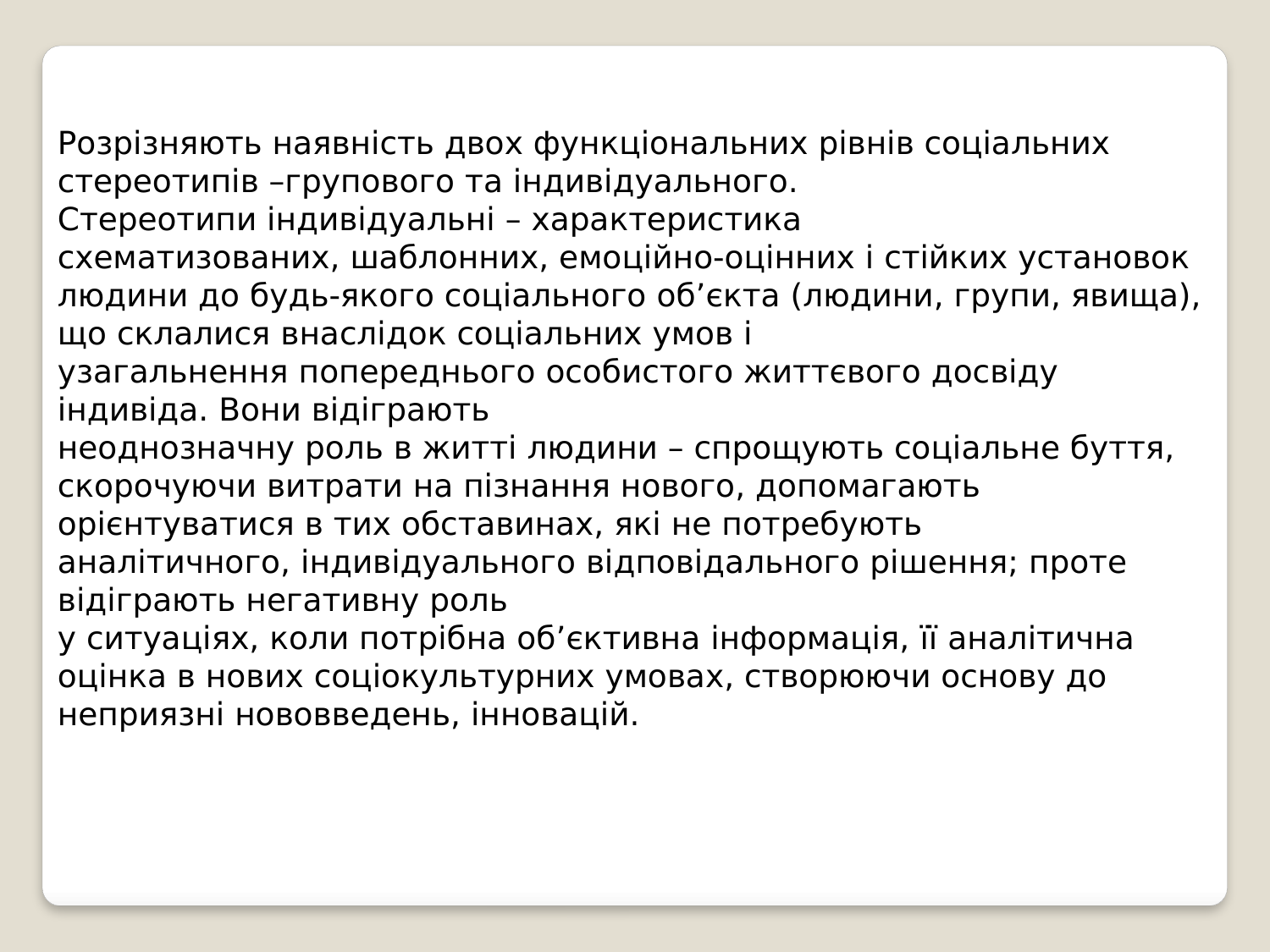

Розрізняють наявність двох функціональних рівнів соціальних стереотипів –групового та індивідуального.
Стереотипи індивідуальні – характеристика
схематизованих, шаблонних, емоційно-оцінних і стійких установок людини до будь-якого соціального об’єкта (людини, групи, явища), що склалися внаслідок соціальних умов і
узагальнення попереднього особистого життєвого досвіду індивіда. Вони відіграють
неоднозначну роль в житті людини – спрощують соціальне буття, скорочуючи витрати на пізнання нового, допомагають орієнтуватися в тих обставинах, які не потребують
аналітичного, індивідуального відповідального рішення; проте відіграють негативну роль
у ситуаціях, коли потрібна об’єктивна інформація, її аналітична оцінка в нових соціокультурних умовах, створюючи основу до неприязні нововведень, інновацій.